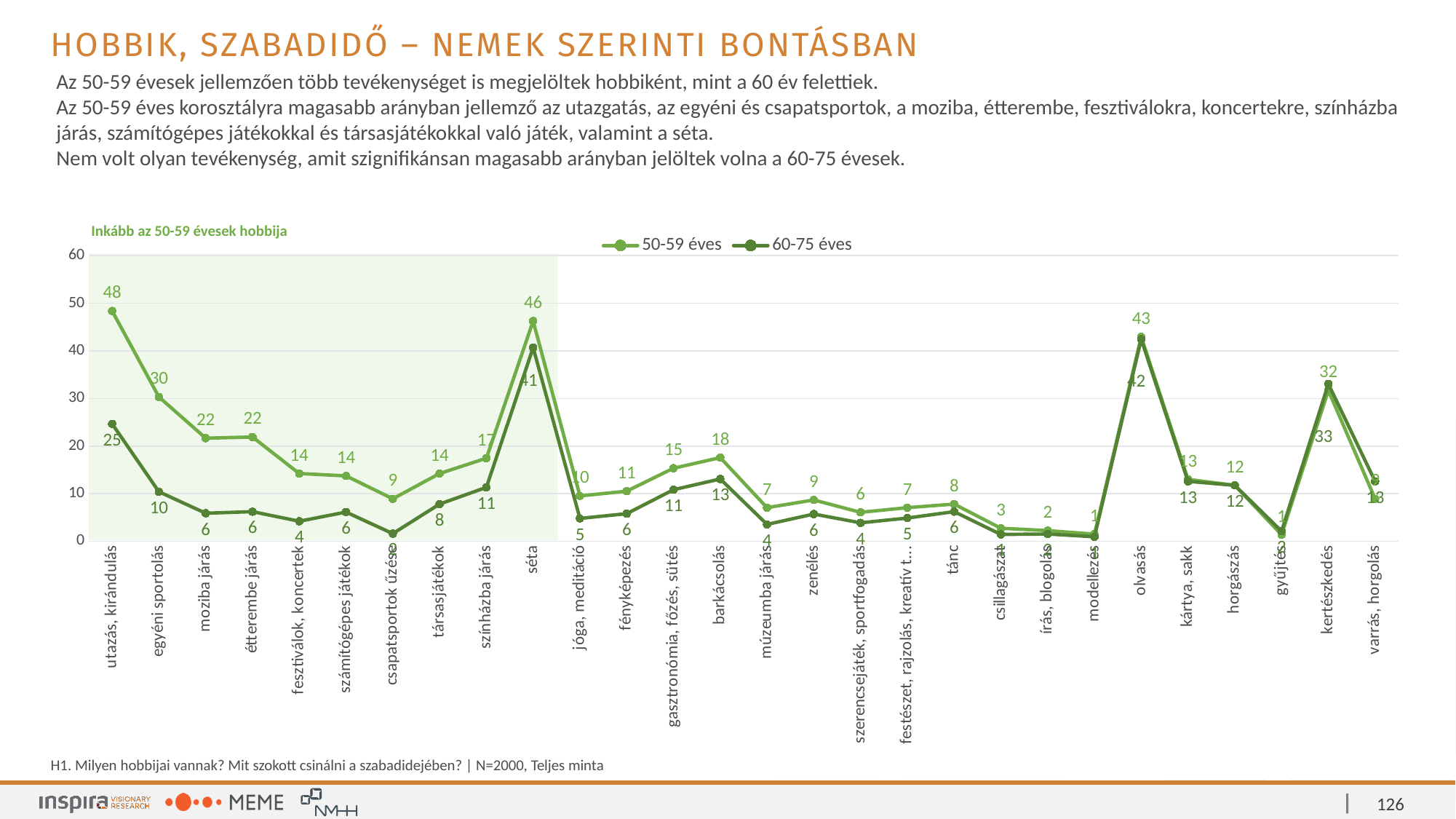

Hobbik, szabadidő – Nemek szerinti bontásban
Az 50-59 évesek jellemzően több tevékenységet is megjelöltek hobbiként, mint a 60 év felettiek.
Az 50-59 éves korosztályra magasabb arányban jellemző az utazgatás, az egyéni és csapatsportok, a moziba, étterembe, fesztiválokra, koncertekre, színházba járás, számítógépes játékokkal és társasjátékokkal való játék, valamint a séta.
Nem volt olyan tevékenység, amit szignifikánsan magasabb arányban jelöltek volna a 60-75 évesek.
Inkább az 50-59 évesek hobbija

### Chart

| Category | 50-59 éves | 60-75 éves |
|---|---|---|
| utazás, kirándulás | 48.39109 | 24.66443 |
| egyéni sportolás | 30.32178 | 10.40268 |
| moziba járás | 21.65842 | 5.87248 |
| étterembe járás | 21.90594 | 6.20805 |
| fesztiválok, koncertek | 14.23267 | 4.19463 |
| számítógépes játékok | 13.73762 | 6.12416 |
| csapatsportok űzése | 8.91089 | 1.59396 |
| társasjátékok | 14.23267 | 7.80201 |
| színházba járás | 17.4505 | 11.3255 |
| séta | 46.28713 | 40.68792 |
| jóga, meditáció | 9.5297 | 4.78188 |
| fényképezés | 10.5198 | 5.78859 |
| gasztronómia, főzés, sütés | 15.34653 | 10.82215 |
| barkácsolás | 17.57426 | 13.08725 |
| múzeumba járás | 7.05446 | 3.52349 |
| zenélés | 8.66337 | 5.7047 |
| szerencsejáték, sportfogadás | 6.06436 | 3.85906 |
| festészet, rajzolás, kreatív tevékenységek | 7.05446 | 4.86577 |
| tánc | 7.79703 | 6.20805 |
| csillagászat | 2.72277 | 1.42617 |
| írás, blogolás | 2.22772 | 1.51007 |
| modellezés | 1.48515 | 0.92282 |
| olvasás | 42.94554 | 42.44966 |
| kártya, sakk | 12.99505 | 12.58389 |
| horgászás | 11.75743 | 11.74497 |
| gyűjtés | 1.36139 | 2.09732 |
| kertészkedés | 31.68317 | 33.05369 |
| varrás, horgolás | 8.91089 | 12.58389 |
H1. Milyen hobbijai vannak? Mit szokott csinálni a szabadidejében? | N=2000, Teljes minta
126